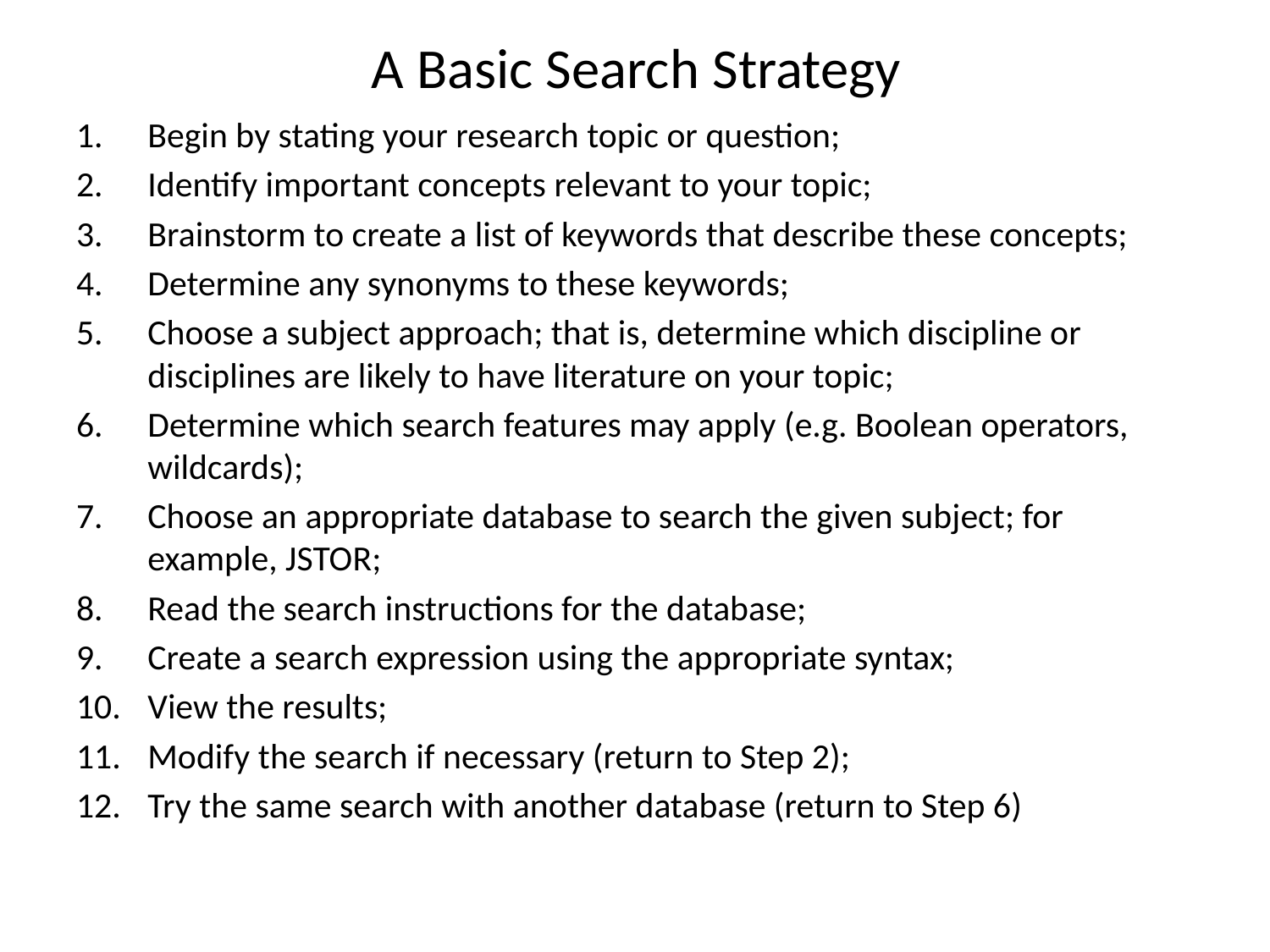

# A Basic Search Strategy
Begin by stating your research topic or question;
Identify important concepts relevant to your topic;
Brainstorm to create a list of keywords that describe these concepts;
Determine any synonyms to these keywords;
Choose a subject approach; that is, determine which discipline or disciplines are likely to have literature on your topic;
Determine which search features may apply (e.g. Boolean operators, wildcards);
Choose an appropriate database to search the given subject; for example, JSTOR;
Read the search instructions for the database;
Create a search expression using the appropriate syntax;
View the results;
Modify the search if necessary (return to Step 2);
Try the same search with another database (return to Step 6)